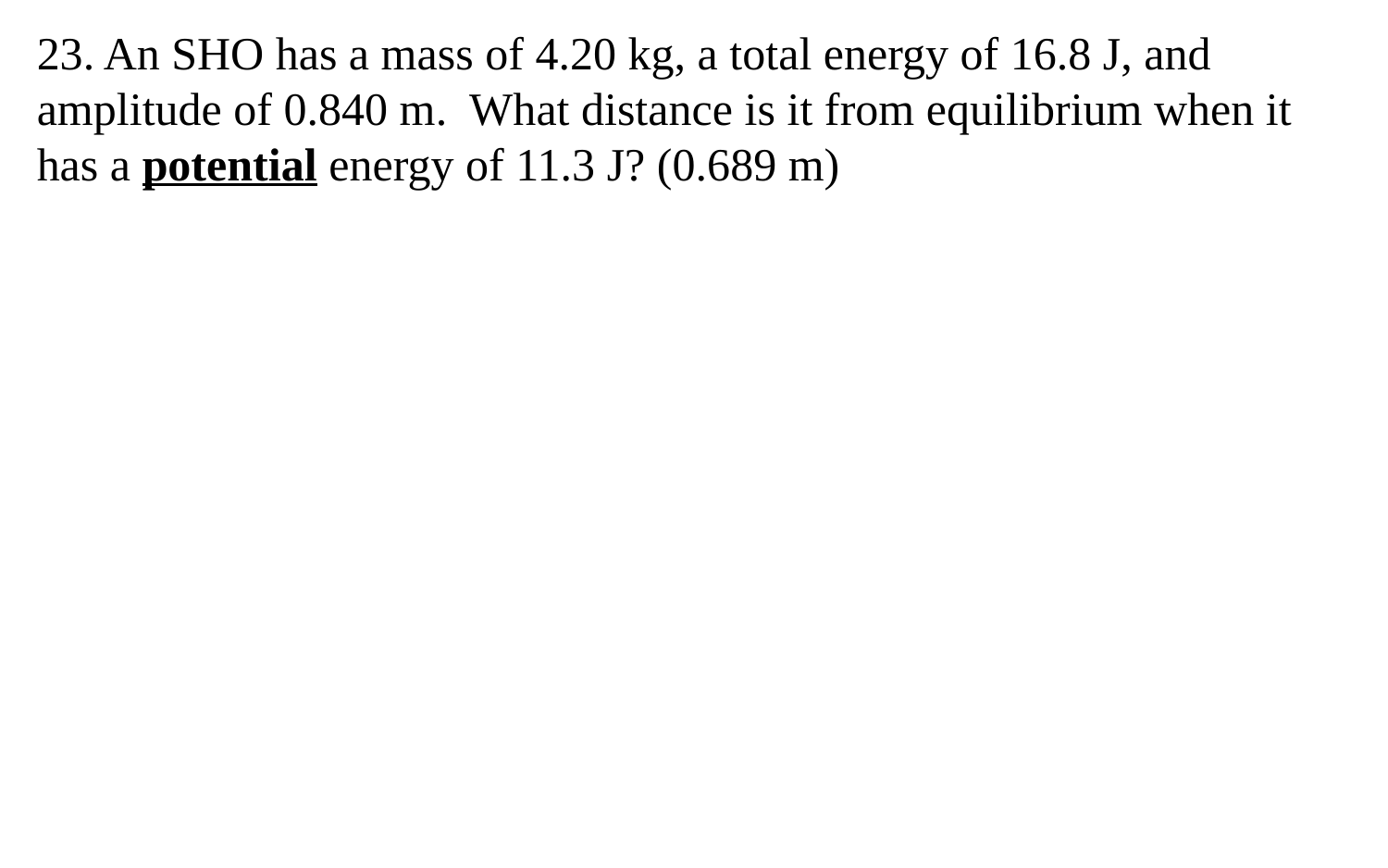

23. An SHO has a mass of 4.20 kg, a total energy of 16.8 J, and amplitude of 0.840 m.  What distance is it from equilibrium when it has a potential energy of 11.3 J? (0.689 m)